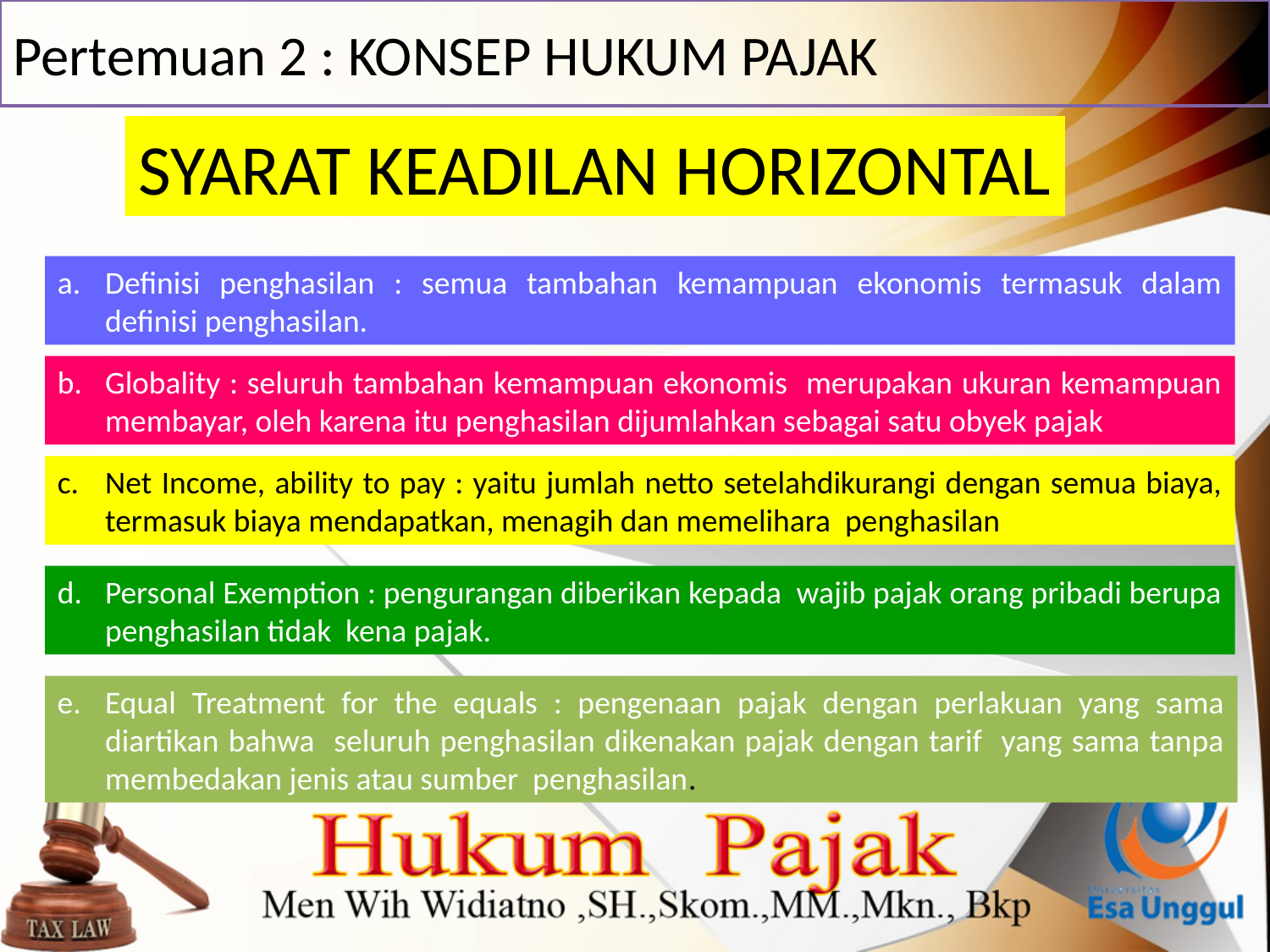

# Pertemuan 2 : KONSEP HUKUM PAJAK
SYARAT KEADILAN HORIZONTAL
Definisi penghasilan : semua tambahan kemampuan ekonomis termasuk dalam definisi penghasilan.
Globality : seluruh tambahan kemampuan ekonomis  merupakan ukuran kemampuan membayar, oleh karena itu penghasilan dijumlahkan sebagai satu obyek pajak
Net Income, ability to pay : yaitu jumlah netto setelahdikurangi dengan semua biaya, termasuk biaya mendapatkan, menagih dan memelihara  penghasilan
Personal Exemption : pengurangan diberikan kepada  wajib pajak orang pribadi berupa penghasilan tidak  kena pajak.
Equal Treatment for the equals : pengenaan pajak dengan perlakuan yang sama diartikan bahwa  seluruh penghasilan dikenakan pajak dengan tarif  yang sama tanpa membedakan jenis atau sumber  penghasilan.